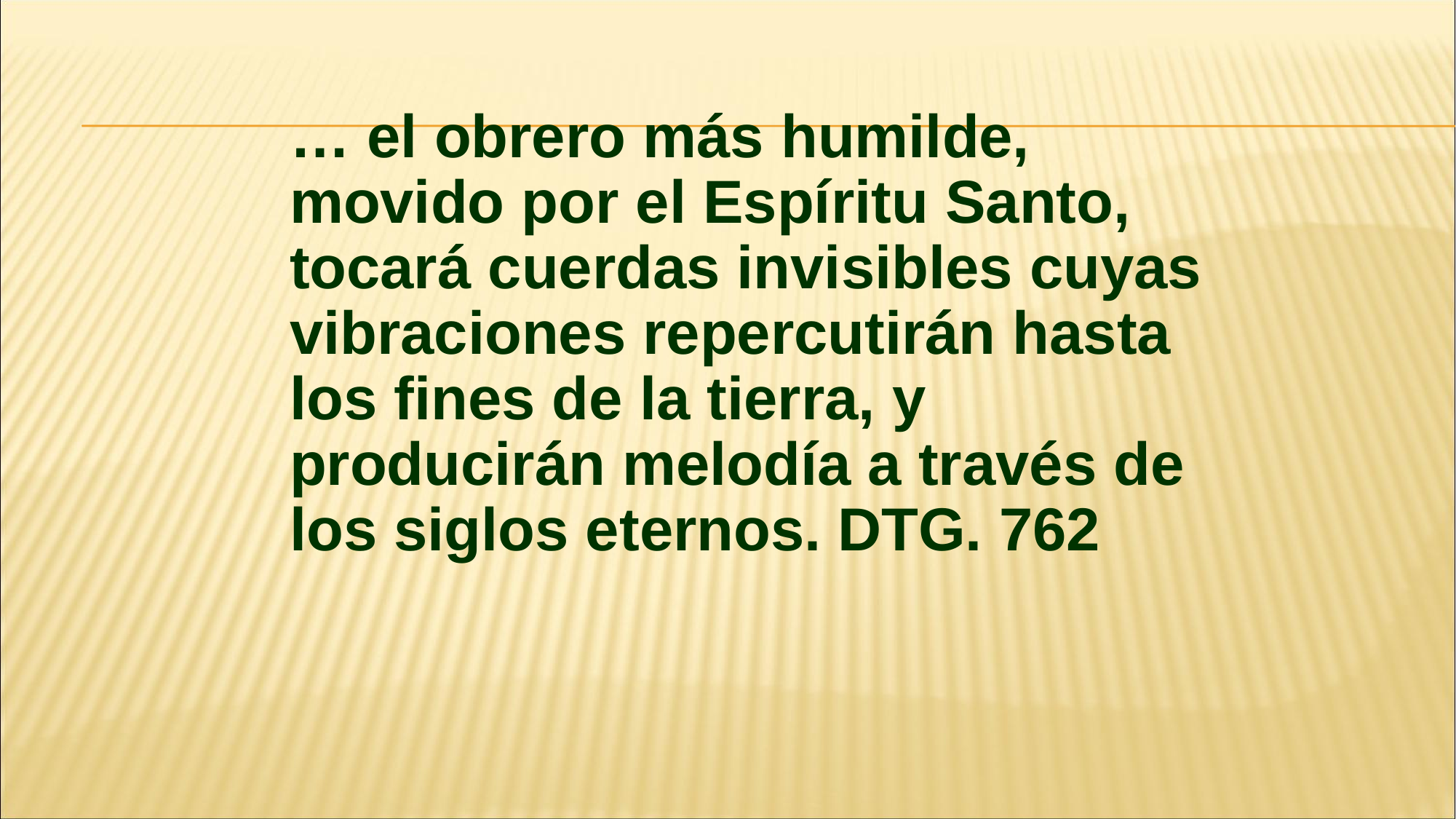

… el obrero más humilde, movido por el Espíritu Santo, tocará cuerdas invisibles cuyas vibraciones repercutirán hasta los fines de la tierra, y producirán melodía a través de los siglos eternos. DTG. 762